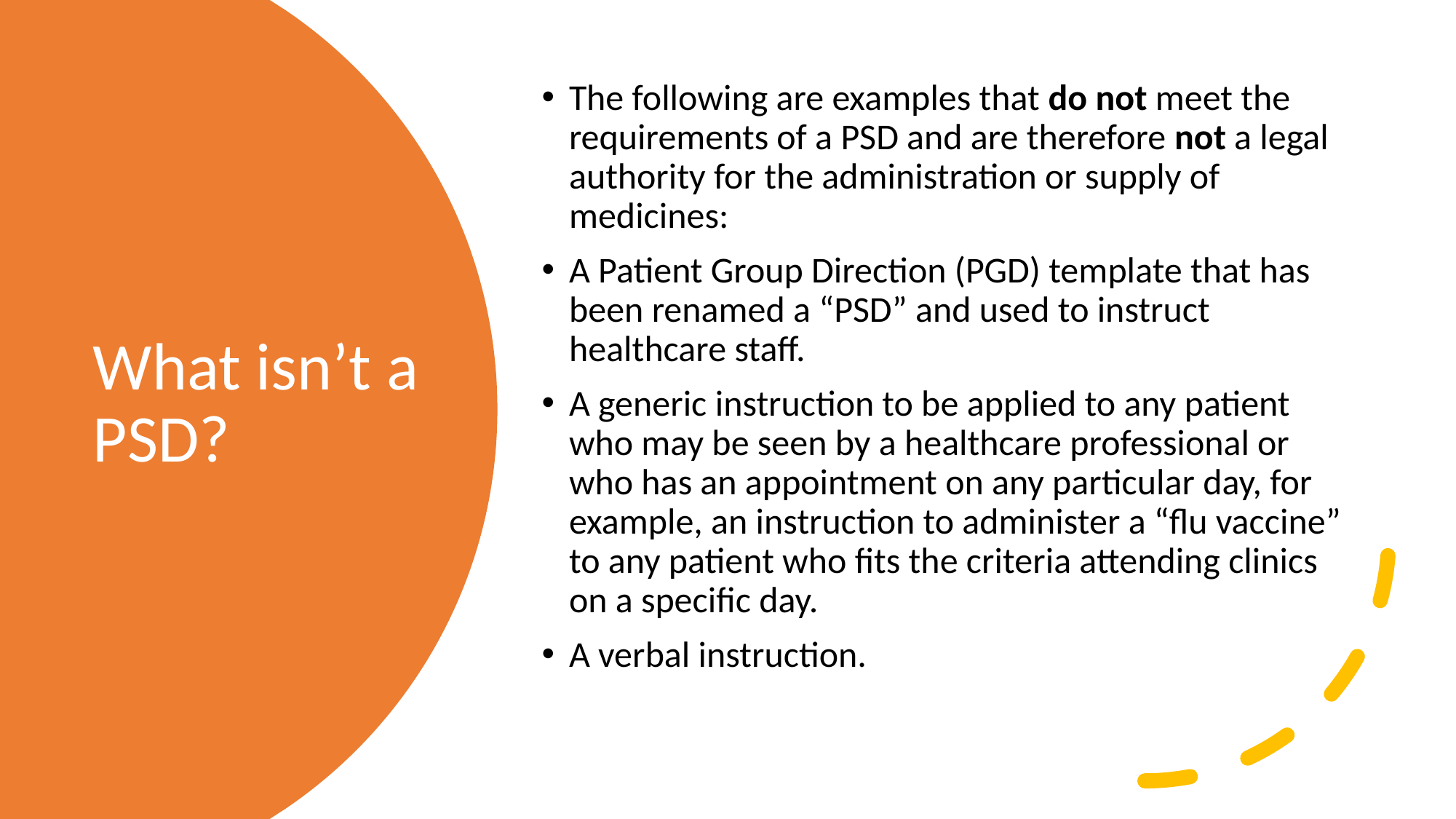

The following are examples that do not meet the requirements of a PSD and are therefore not a legal authority for the administration or supply of medicines:
A Patient Group Direction (PGD) template that has been renamed a “PSD” and used to instruct healthcare staff.
A generic instruction to be applied to any patient who may be seen by a healthcare professional or who has an appointment on any particular day, for example, an instruction to administer a “flu vaccine” to any patient who fits the criteria attending clinics on a specific day.
A verbal instruction.

# What isn’t a PSD?